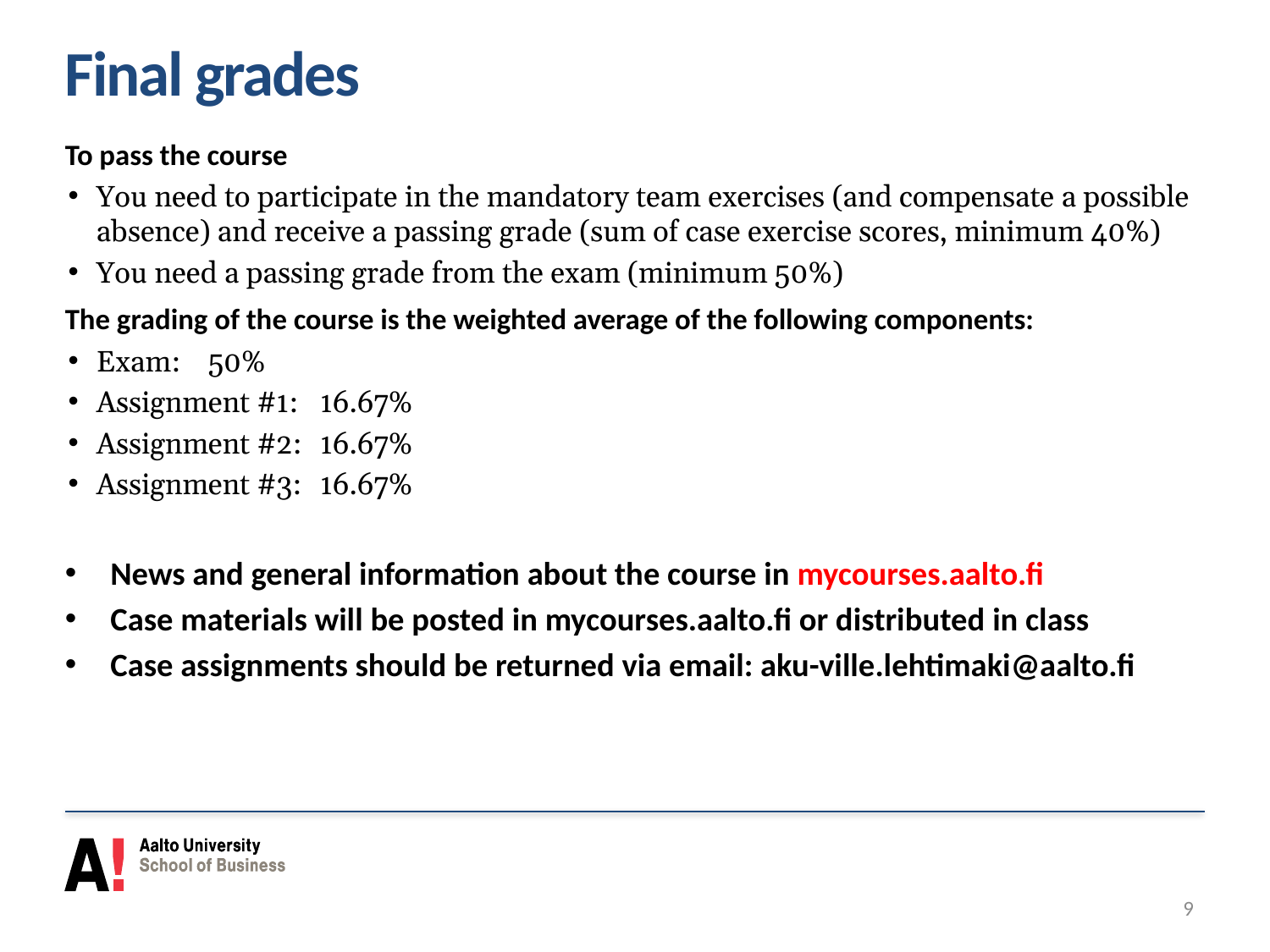

# Final grades
To pass the course
You need to participate in the mandatory team exercises (and compensate a possible absence) and receive a passing grade (sum of case exercise scores, minimum 40%)
You need a passing grade from the exam (minimum 50%)
The grading of the course is the weighted average of the following components:
Exam: 			50%
Assignment #1: 	16.67%
Assignment #2: 	16.67%
Assignment #3: 	16.67%

News and general information about the course in mycourses.aalto.fi
Case materials will be posted in mycourses.aalto.fi or distributed in class
Case assignments should be returned via email: aku-ville.lehtimaki@aalto.fi

9